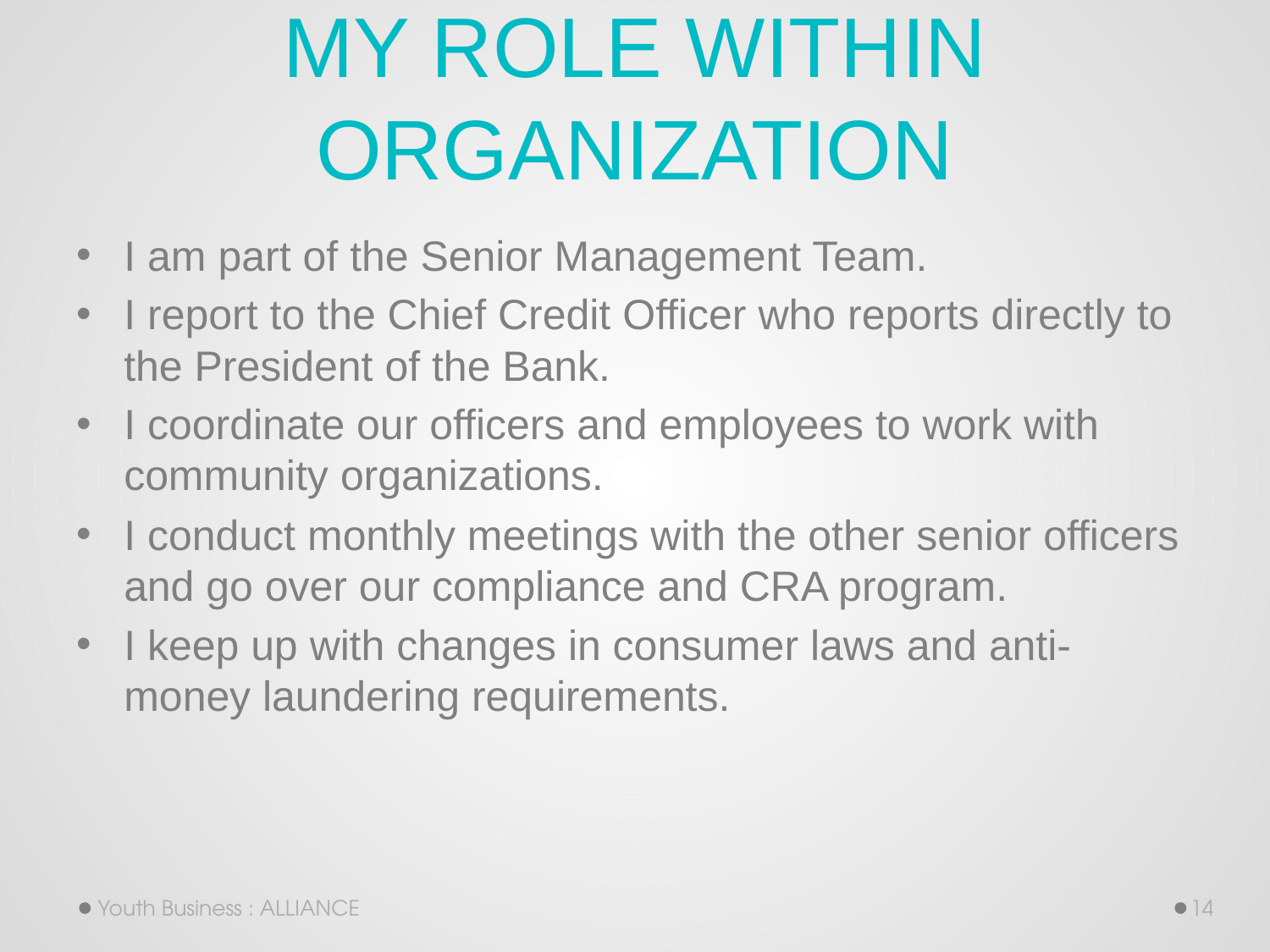

# My role within organization

I am part of the Senior Management Team.
I report to the Chief Credit Officer who reports directly to the President of the Bank.
I coordinate our officers and employees to work with community organizations.
I conduct monthly meetings with the other senior officers and go over our compliance and CRA program.
I keep up with changes in consumer laws and anti-money laundering requirements.

Youth Business : ALLIANCE
14